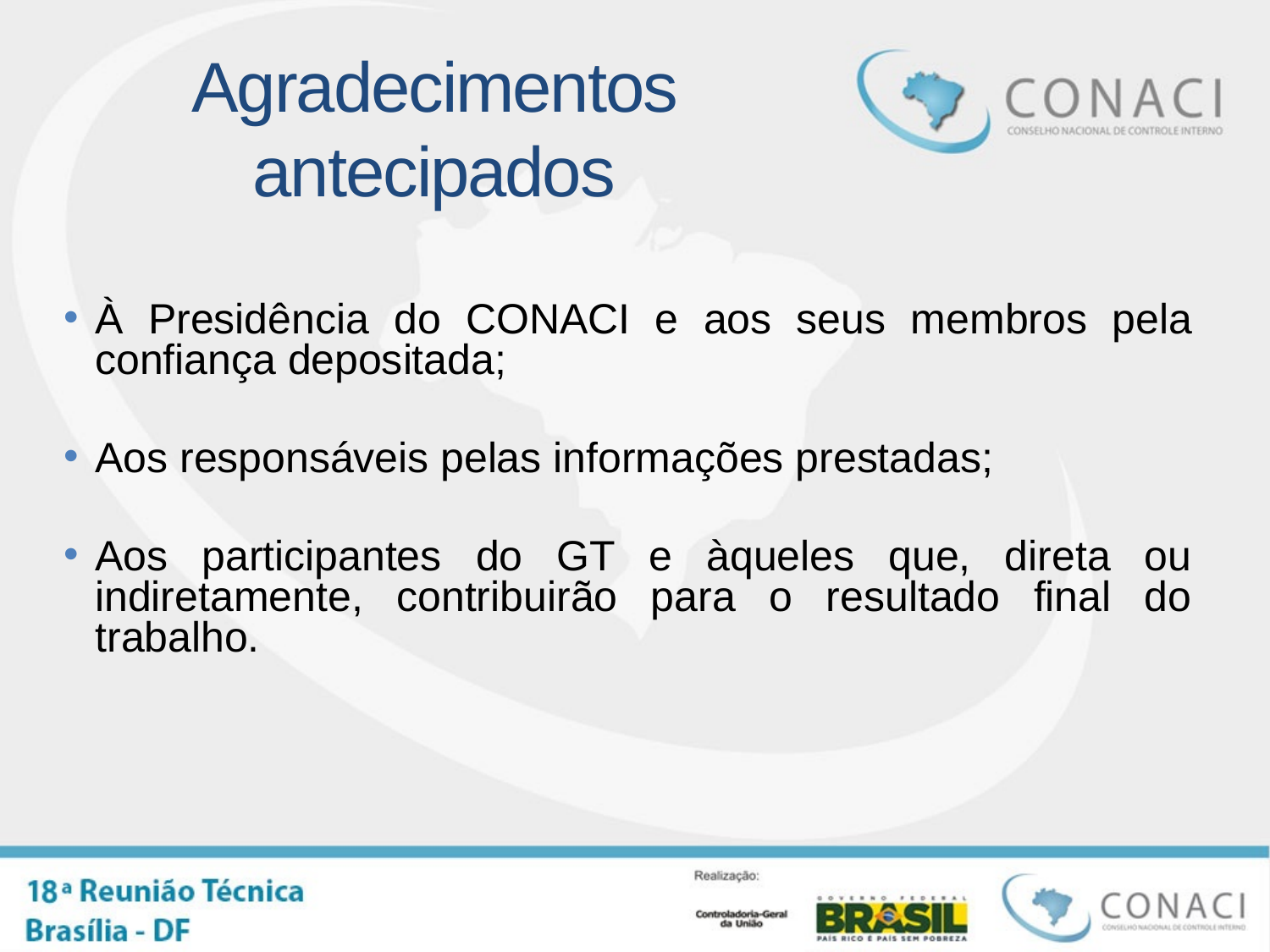

# Agradecimentos antecipados

À Presidência do CONACI e aos seus membros pela confiança depositada;

Aos responsáveis pelas informações prestadas;

Aos participantes do GT e àqueles que, direta ou indiretamente, contribuirão para o resultado final do trabalho.